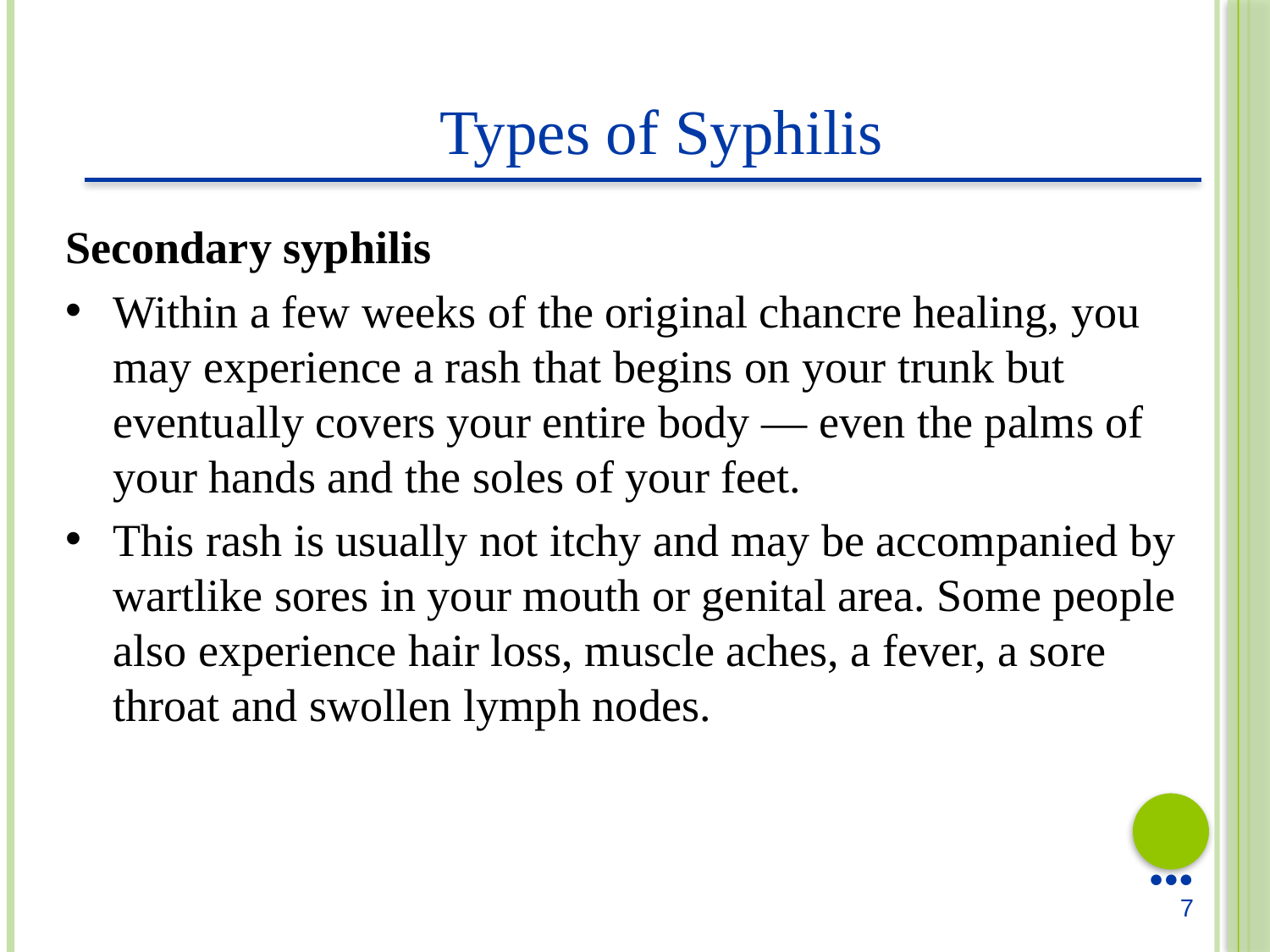

Types of Syphilis

Secondary syphilis
Within a few weeks of the original chancre healing, you may experience a rash that begins on your trunk but eventually covers your entire body — even the palms of your hands and the soles of your feet.
This rash is usually not itchy and may be accompanied by wartlike sores in your mouth or genital area. Some people also experience hair loss, muscle aches, a fever, a sore throat and swollen lymph nodes.
●●●
7